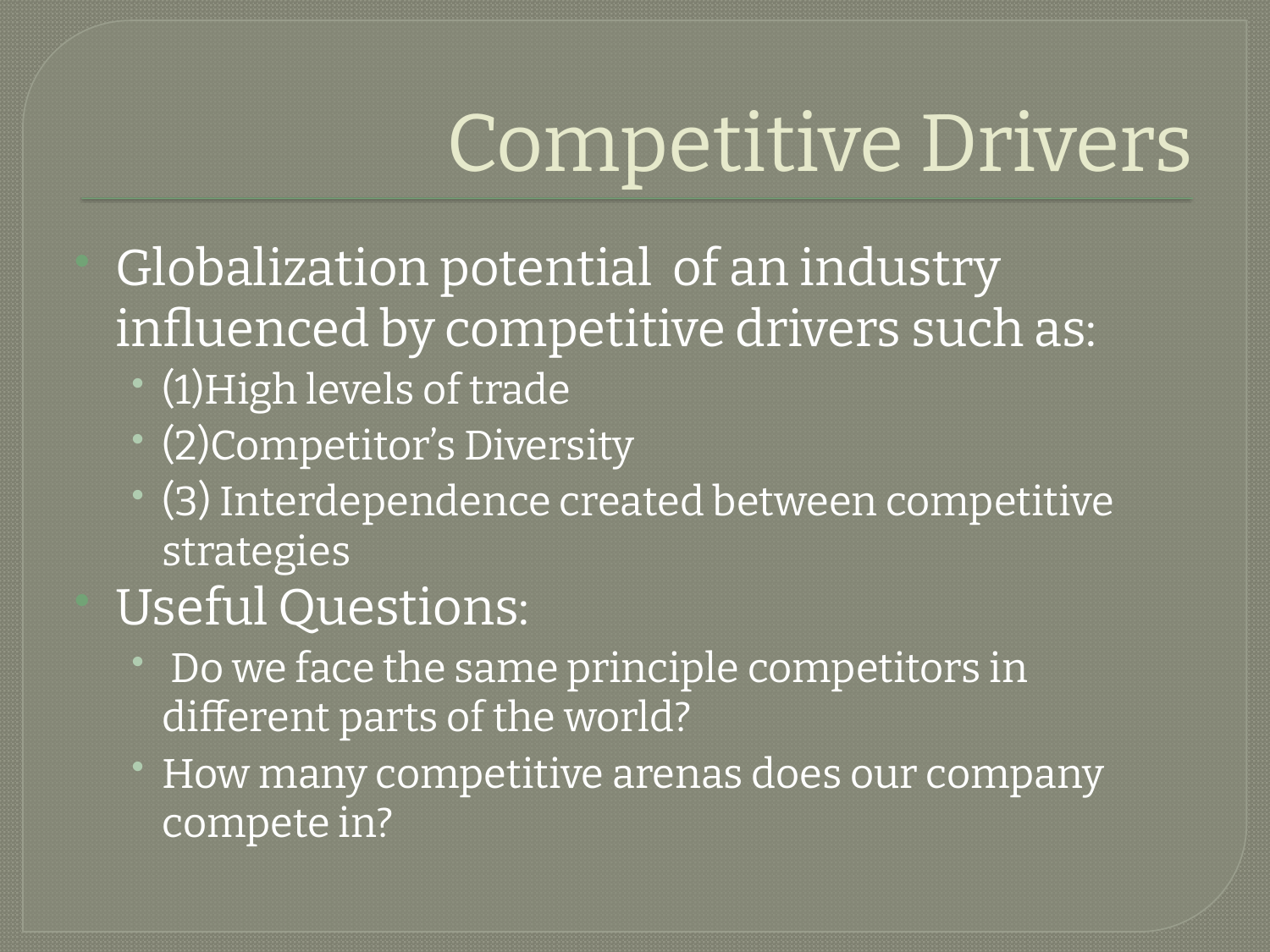

# Competitive Drivers
Globalization potential  of an industry influenced by competitive drivers such as:
(1)High levels of trade
(2)Competitor’s Diversity
(3) Interdependence created between competitive strategies
Useful Questions:
 Do we face the same principle competitors in different parts of the world?
How many competitive arenas does our company compete in?